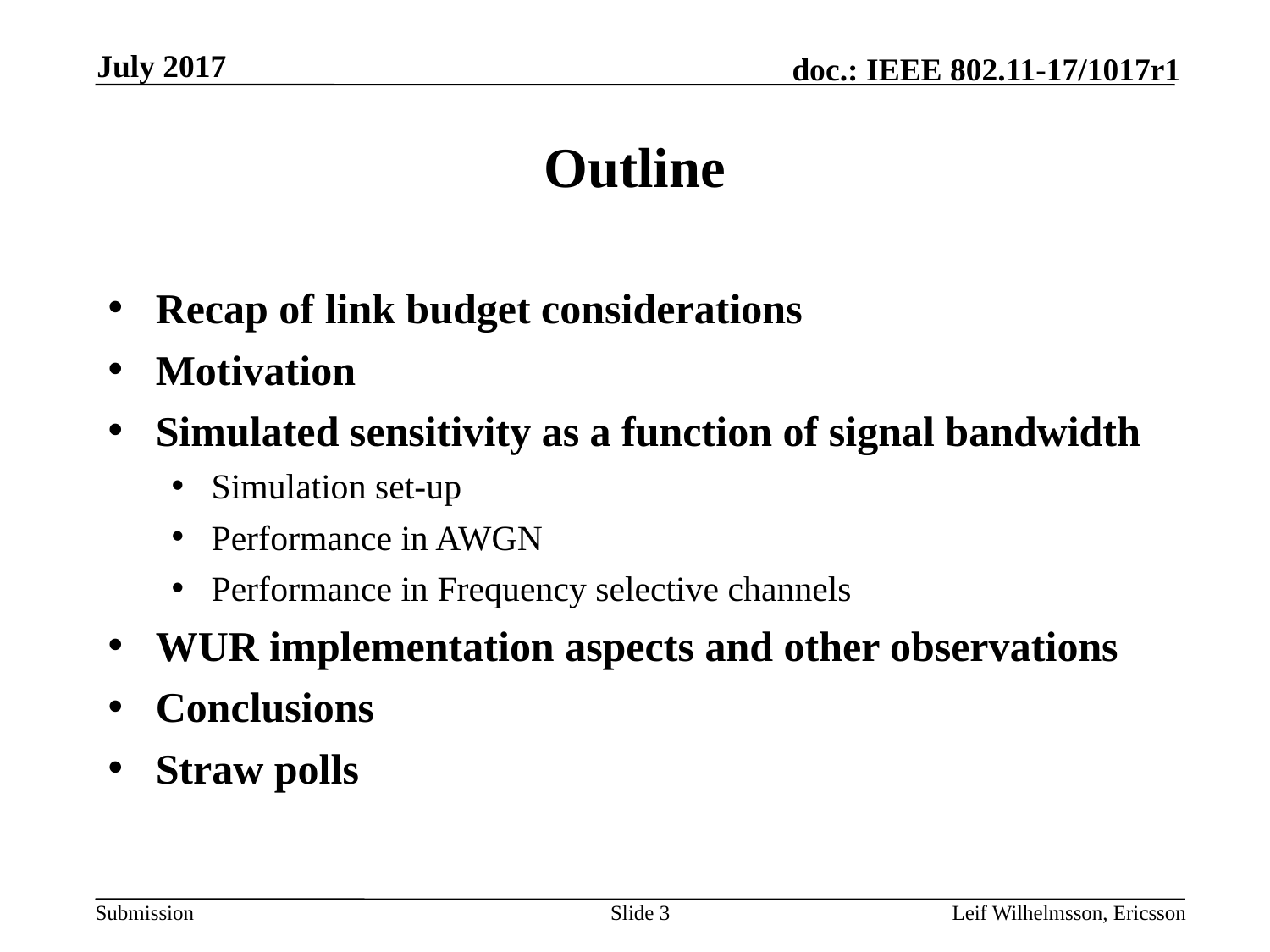

July 2017
# Outline
Recap of link budget considerations
Motivation
Simulated sensitivity as a function of signal bandwidth
Simulation set-up
Performance in AWGN
Performance in Frequency selective channels
WUR implementation aspects and other observations
Conclusions
Straw polls

Slide 3
Leif Wilhelmsson, Ericsson